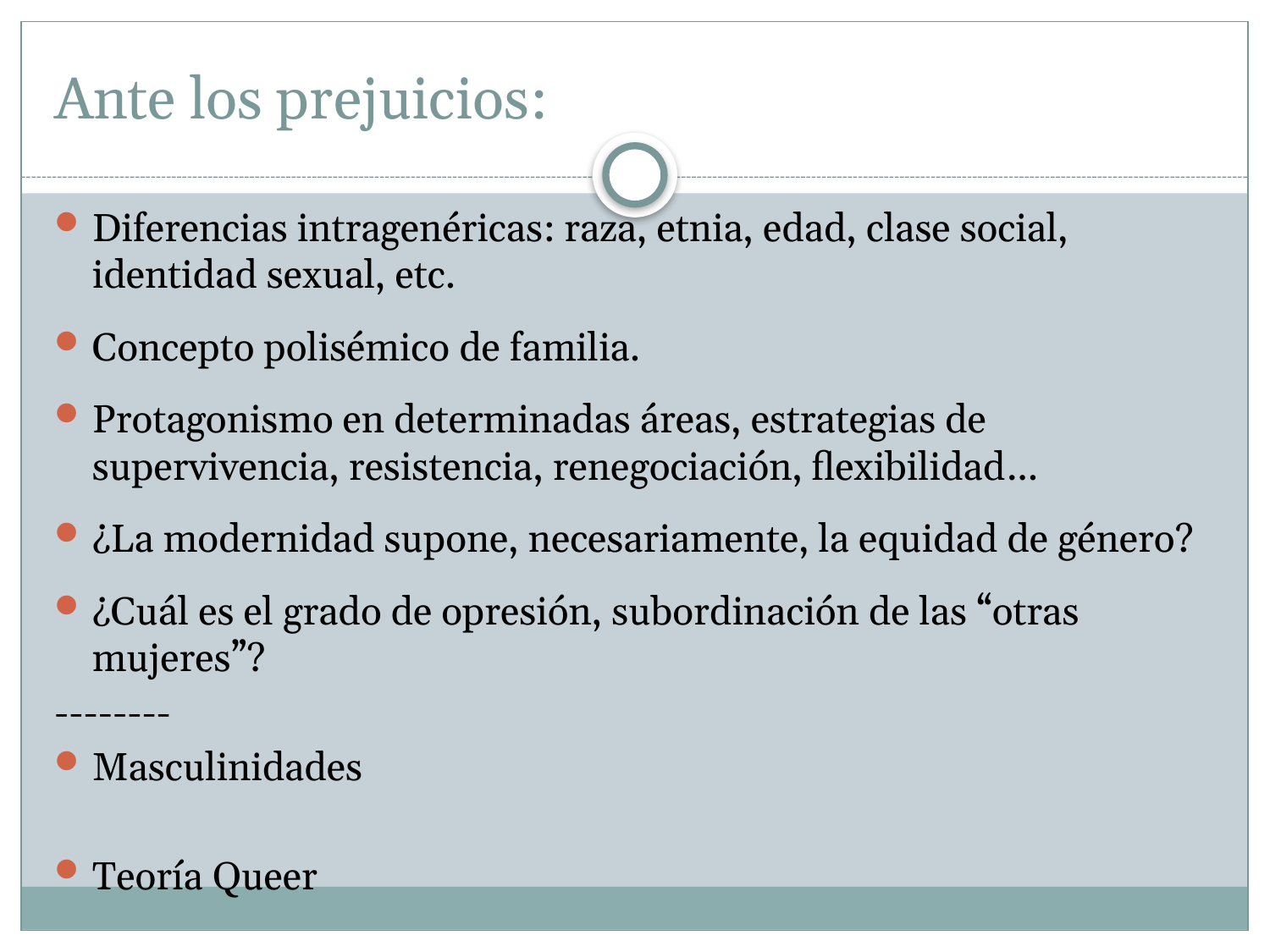

# Ante los prejuicios:
Diferencias intragenéricas: raza, etnia, edad, clase social, identidad sexual, etc.

Concepto polisémico de familia.

Protagonismo en determinadas áreas, estrategias de supervivencia, resistencia, renegociación, flexibilidad…

¿La modernidad supone, necesariamente, la equidad de género?

¿Cuál es el grado de opresión, subordinación de las “otras mujeres”?
--------
Masculinidades

Teoría Queer